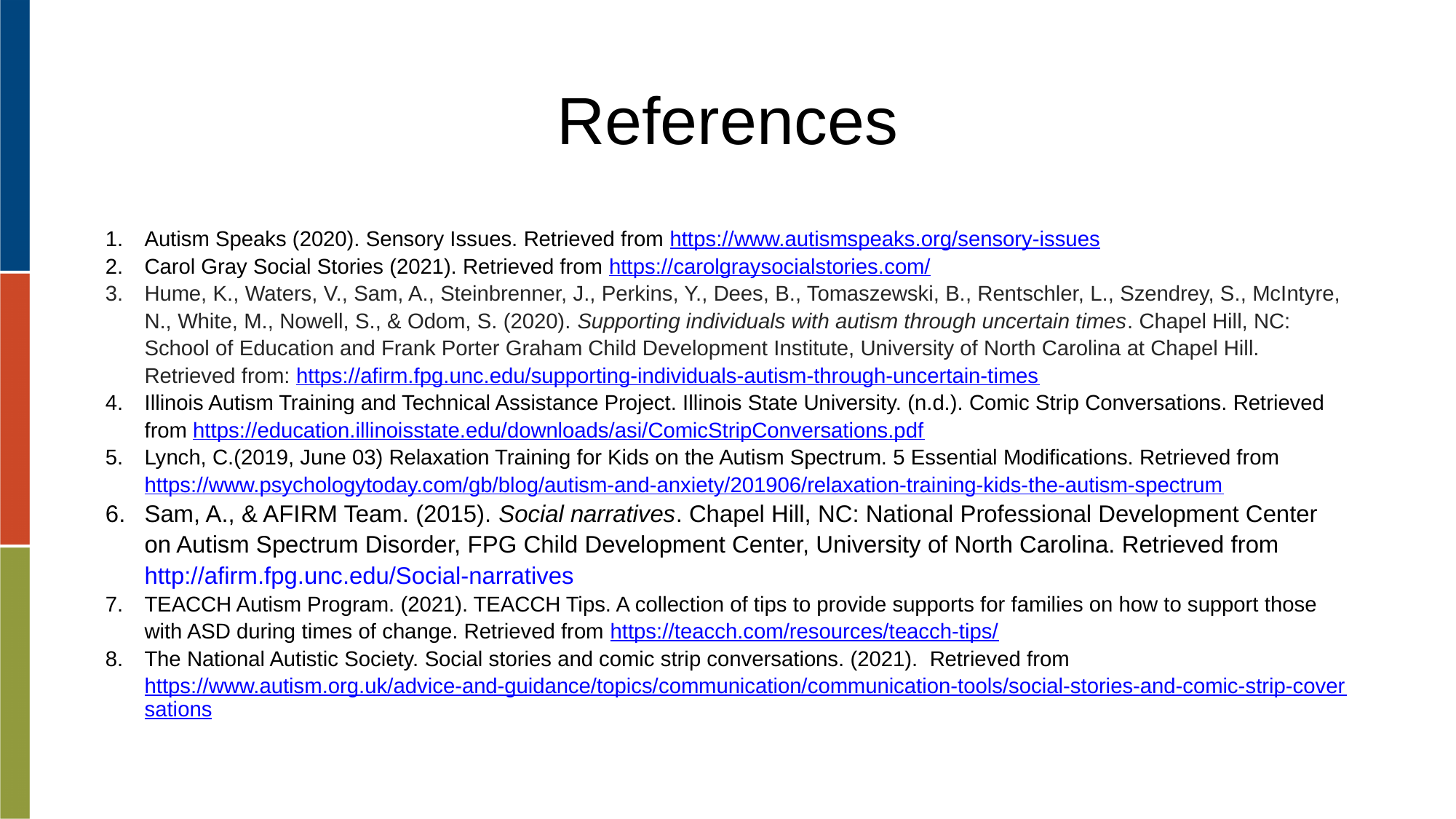

# References
Autism Speaks (2020). Sensory Issues. Retrieved from https://www.autismspeaks.org/sensory-issues
Carol Gray Social Stories (2021). Retrieved from https://carolgraysocialstories.com/
Hume, K., Waters, V., Sam, A., Steinbrenner, J., Perkins, Y., Dees, B., Tomaszewski, B., Rentschler, L., Szendrey, S., McIntyre, N., White, M., Nowell, S., & Odom, S. (2020). Supporting individuals with autism through uncertain times. Chapel Hill, NC: School of Education and Frank Porter Graham Child Development Institute, University of North Carolina at Chapel Hill. Retrieved from: https://afirm.fpg.unc.edu/supporting-individuals-autism-through-uncertain-times
Illinois Autism Training and Technical Assistance Project. Illinois State University. (n.d.). Comic Strip Conversations. Retrieved from https://education.illinoisstate.edu/downloads/asi/ComicStripConversations.pdf
Lynch, C.(2019, June 03) Relaxation Training for Kids on the Autism Spectrum. 5 Essential Modifications. Retrieved from https://www.psychologytoday.com/gb/blog/autism-and-anxiety/201906/relaxation-training-kids-the-autism-spectrum
Sam, A., & AFIRM Team. (2015). Social narratives. Chapel Hill, NC: National Professional Development Center on Autism Spectrum Disorder, FPG Child Development Center, University of North Carolina. Retrieved from http://afirm.fpg.unc.edu/Social-narratives
TEACCH Autism Program. (2021). TEACCH Tips. A collection of tips to provide supports for families on how to support those with ASD during times of change. Retrieved from https://teacch.com/resources/teacch-tips/
The National Autistic Society. Social stories and comic strip conversations. (2021).  Retrieved from https://www.autism.org.uk/advice-and-guidance/topics/communication/communication-tools/social-stories-and-comic-strip-coversations